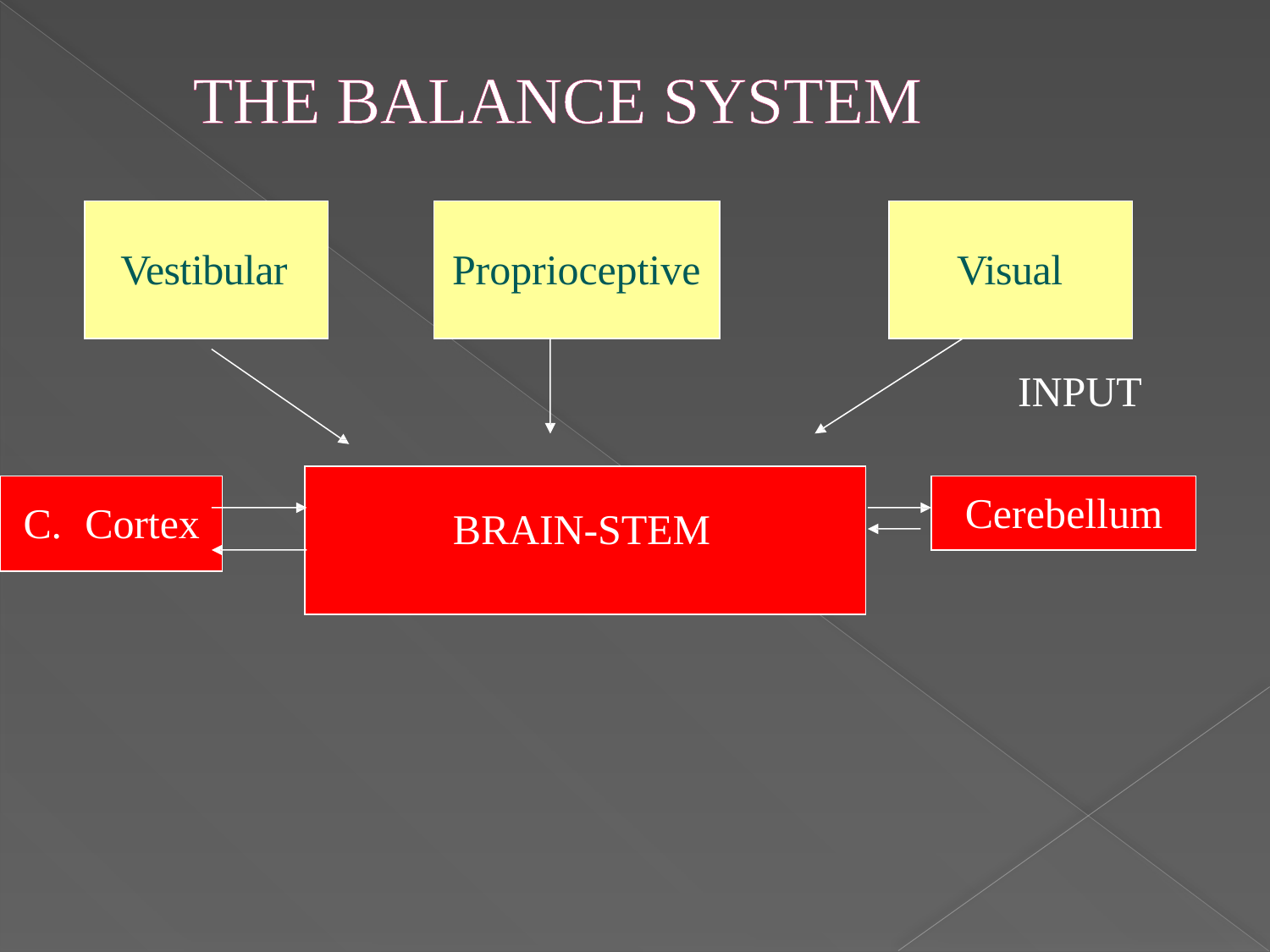

# THE BALANCE SYSTEM

Vestibular
Proprioceptive
Visual

INPUT

Cerebellum
C.	Cortex
BRAIN-STEM